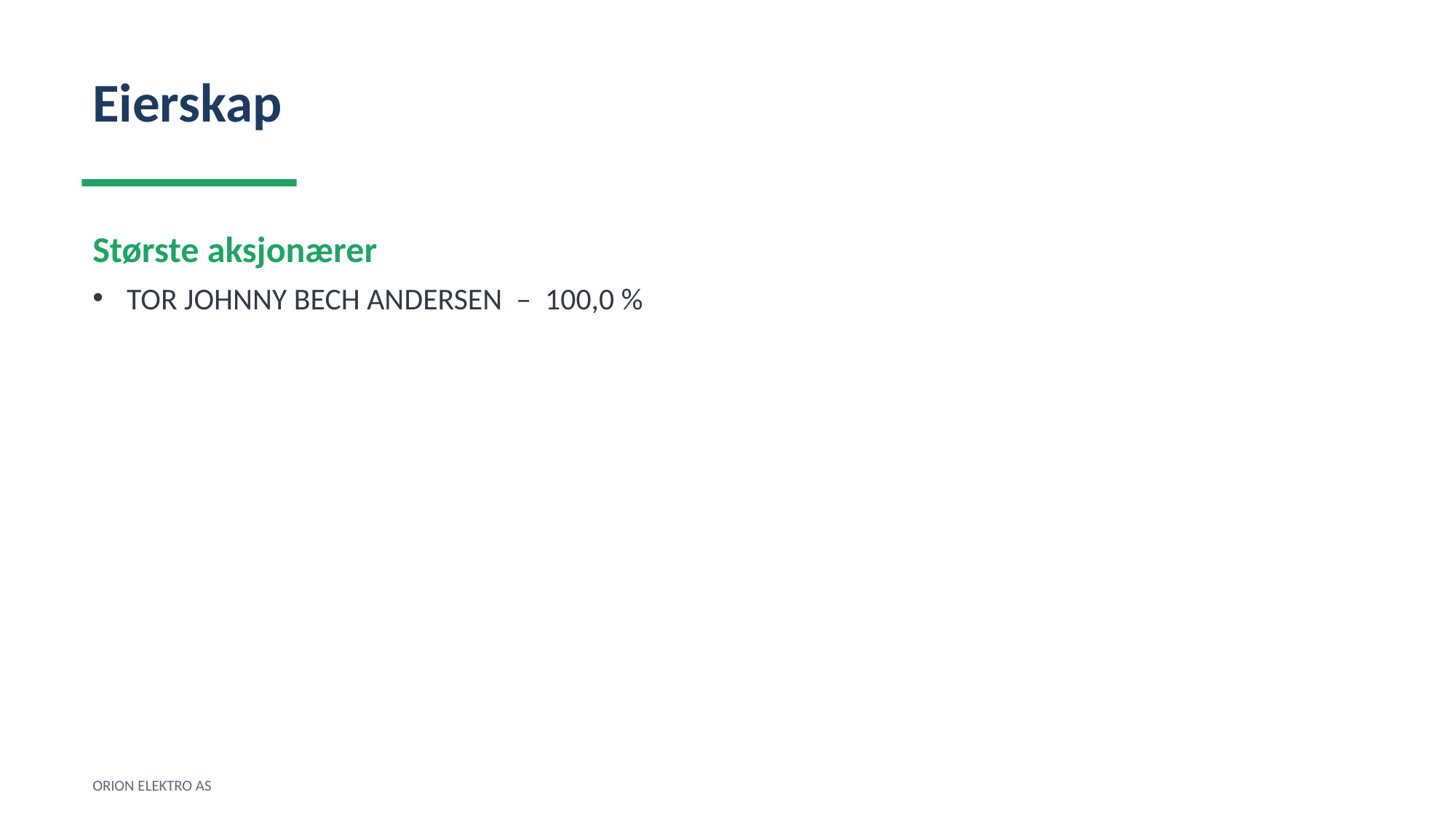

Eierskap

Største aksjonærer
TOR JOHNNY BECH ANDERSEN  –  100,0 %
ORION ELEKTRO AS